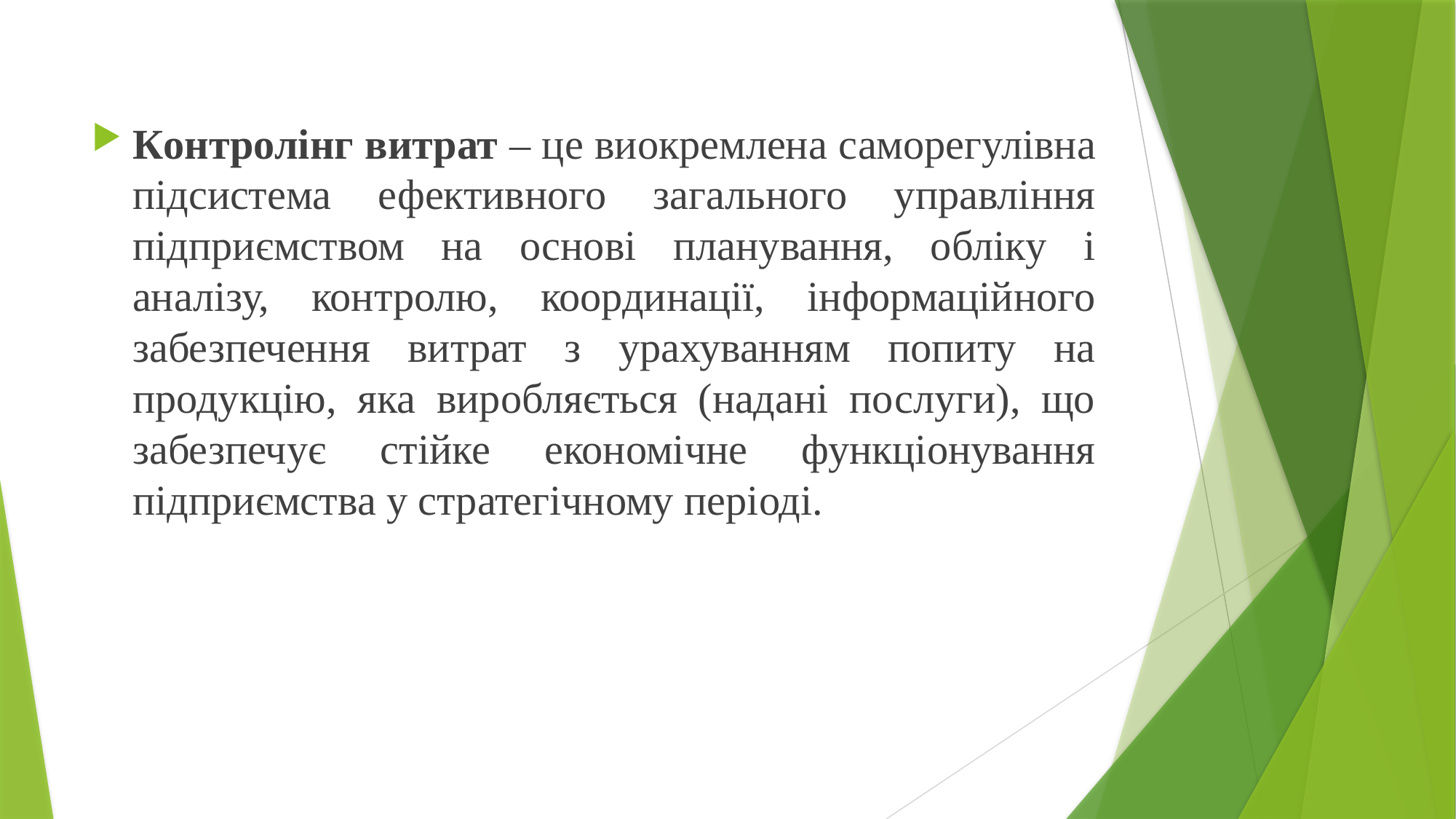

Контролінг витрат – це виокремлена саморегулівна підсистема ефективного загального управління підприємством на основі планування, обліку і аналізу, контролю, координації, інформаційного забезпечення витрат з урахуванням попиту на продукцію, яка виробляється (надані послуги), що забезпечує стійке економічне функціонування підприємства у стратегічному періоді.